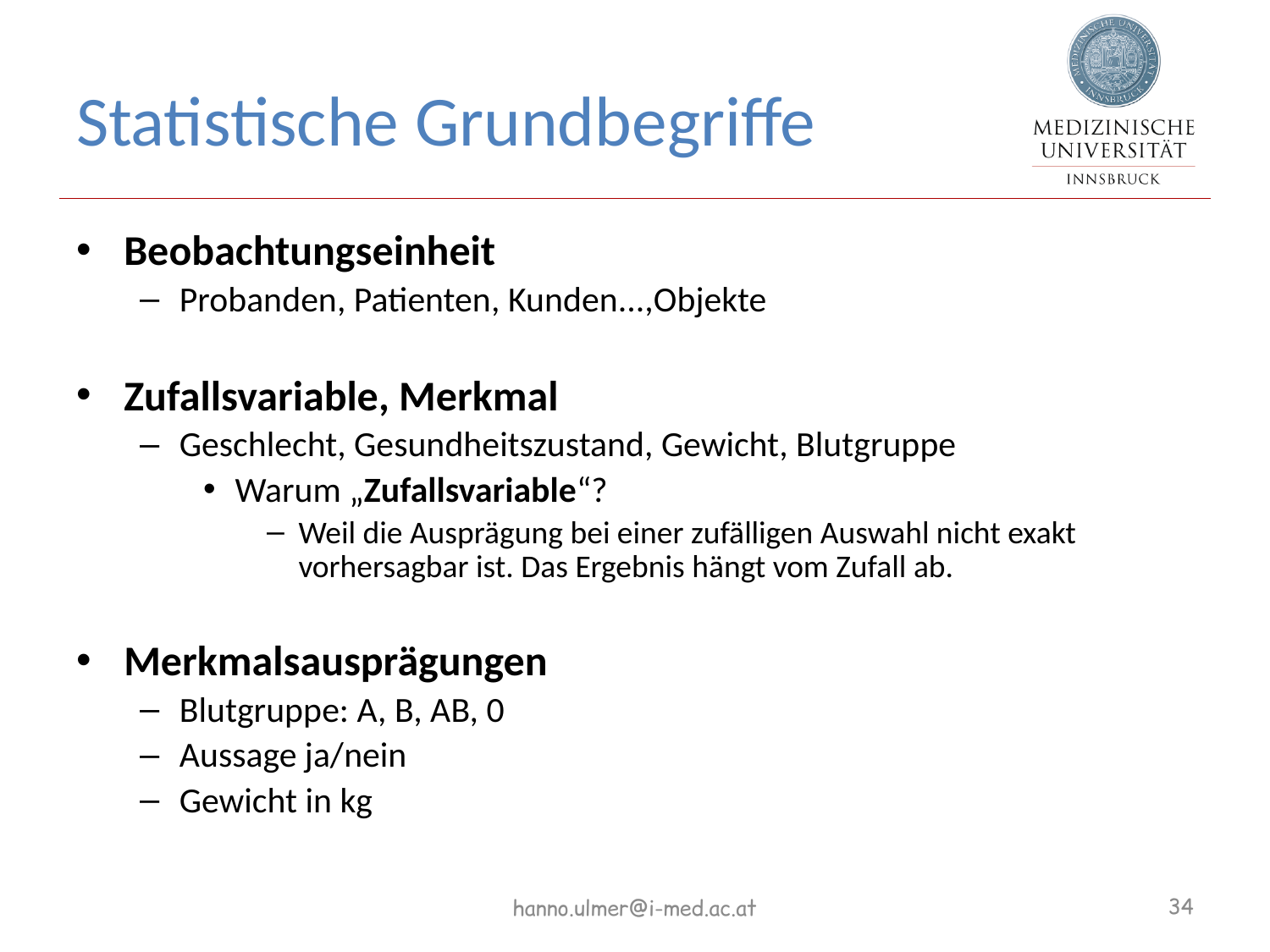

# Statistische Grundbegriffe
Beobachtungseinheit
Probanden, Patienten, Kunden...,Objekte

Zufallsvariable, Merkmal
Geschlecht, Gesundheitszustand, Gewicht, Blutgruppe
Warum „Zufallsvariable“?
Weil die Ausprägung bei einer zufälligen Auswahl nicht exakt vorhersagbar ist. Das Ergebnis hängt vom Zufall ab.

Merkmalsausprägungen
Blutgruppe: A, B, AB, 0
Aussage ja/nein
Gewicht in kg
hanno.ulmer@i-med.ac.at
34